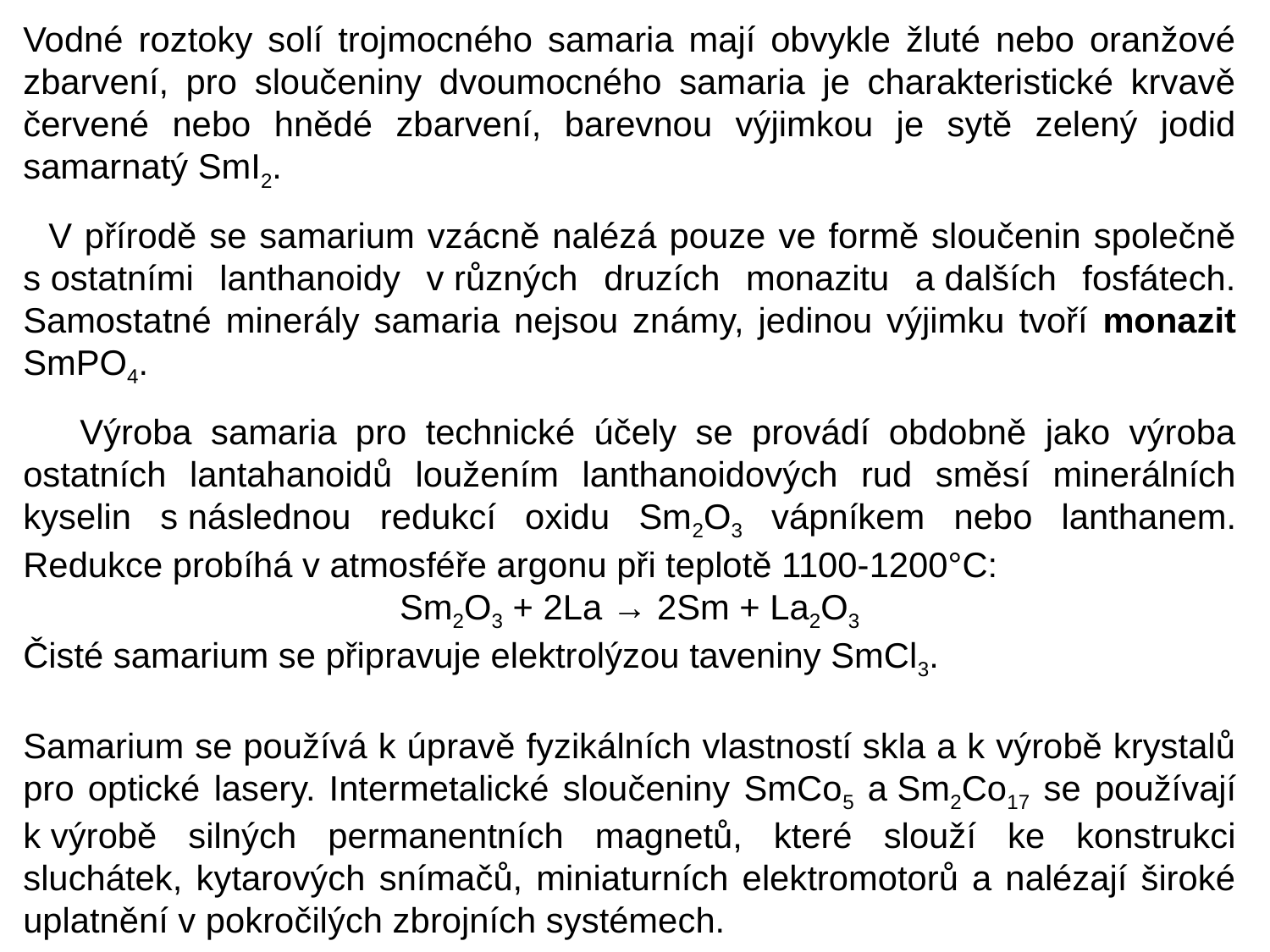

Vodné roztoky solí trojmocného samaria mají obvykle žluté nebo oranžové zbarvení, pro sloučeniny dvoumocného samaria je charakteristické krvavě červené nebo hnědé zbarvení, barevnou výjimkou je sytě zelený jodid samarnatý SmI2.

  V přírodě se samarium vzácně nalézá pouze ve formě sloučenin společně s ostatními lanthanoidy v různých druzích monazitu a dalších fosfátech. Samostatné minerály samaria nejsou známy, jedinou výjimku tvoří monazit SmPO4.

   Výroba samaria pro technické účely se provádí obdobně jako výroba ostatních lantahanoidů loužením lanthanoidových rud směsí minerálních kyselin s následnou redukcí oxidu Sm2O3 vápníkem nebo lanthanem. Redukce probíhá v atmosféře argonu při teplotě 1100-1200°C:
Sm2O3 + 2La → 2Sm + La2O3
Čisté samarium se připravuje elektrolýzou taveniny SmCl3.

Samarium se používá k úpravě fyzikálních vlastností skla a k výrobě krystalů pro optické lasery. Intermetalické sloučeniny SmCo5 a Sm2Co17 se používají k výrobě silných permanentních magnetů, které slouží ke konstrukci sluchátek, kytarových snímačů, miniaturních elektromotorů a nalézají široké uplatnění v pokročilých zbrojních systémech.